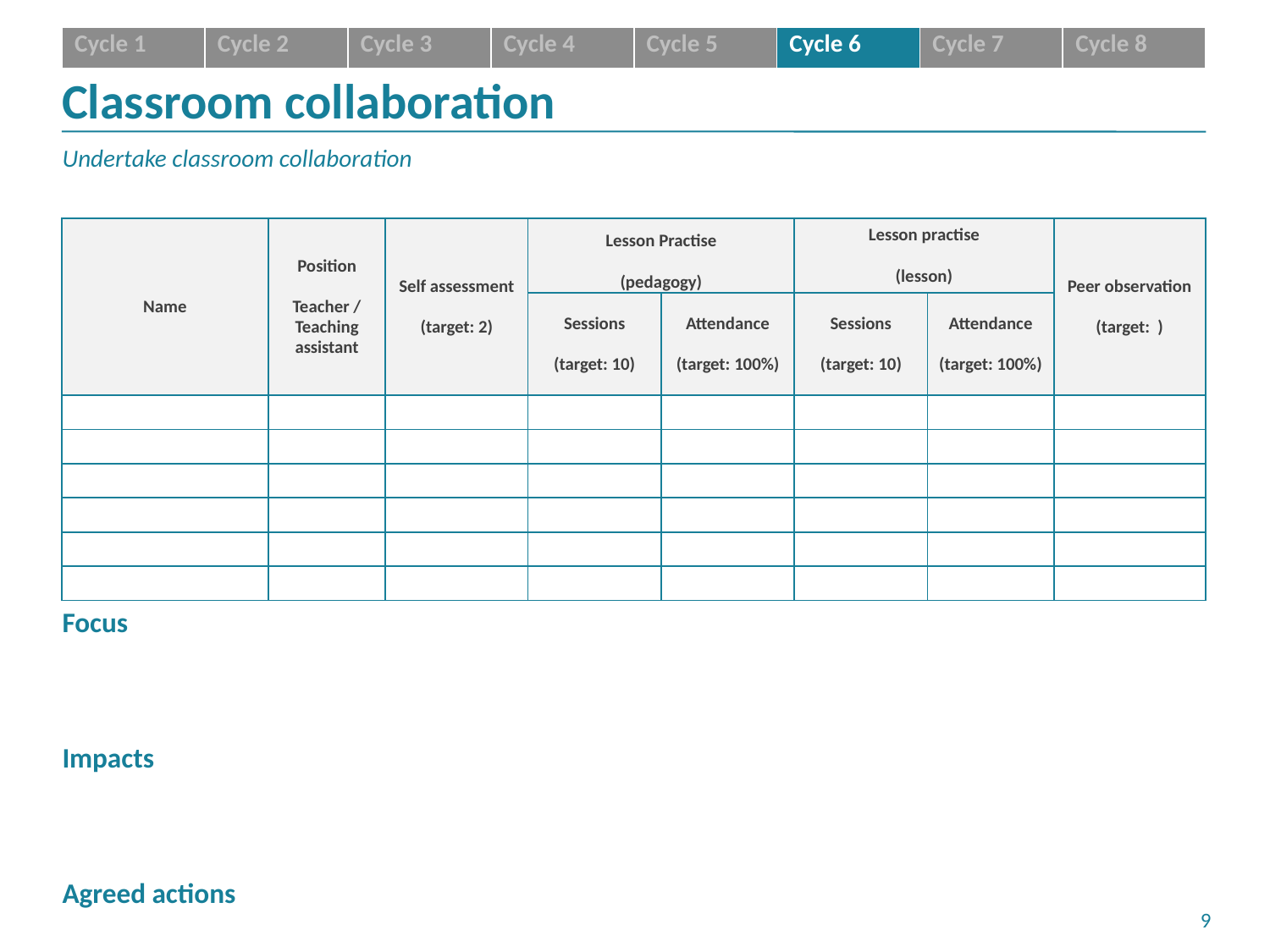

| Cycle 1 | Cycle 2 | Cycle 3 | Cycle 4 | Cycle 5 | Cycle 6 | Cycle 7 | Cycle 8 |
| --- | --- | --- | --- | --- | --- | --- | --- |
# Classroom collaboration
Undertake classroom collaboration
| Name | Position Teacher / Teaching assistant | Self assessment (target: 2) | Lesson Practise (pedagogy) |  | Lesson practise (lesson) |  | Peer observation (target: ) |
| --- | --- | --- | --- | --- | --- | --- | --- |
|  |  |  | Sessions (target: 10) | Attendance (target: 100%) | Sessions (target: 10) | Attendance (target: 100%) |  |
|  |  |  |  |  |  |  |  |
|  |  |  |  |  |  |  |  |
|  |  |  |  |  |  |  |  |
|  |  |  |  |  |  |  |  |
|  |  |  |  |  |  |  |  |
|  |  |  |  |  |  |  |  |
Focus

Impacts

Agreed actions
9